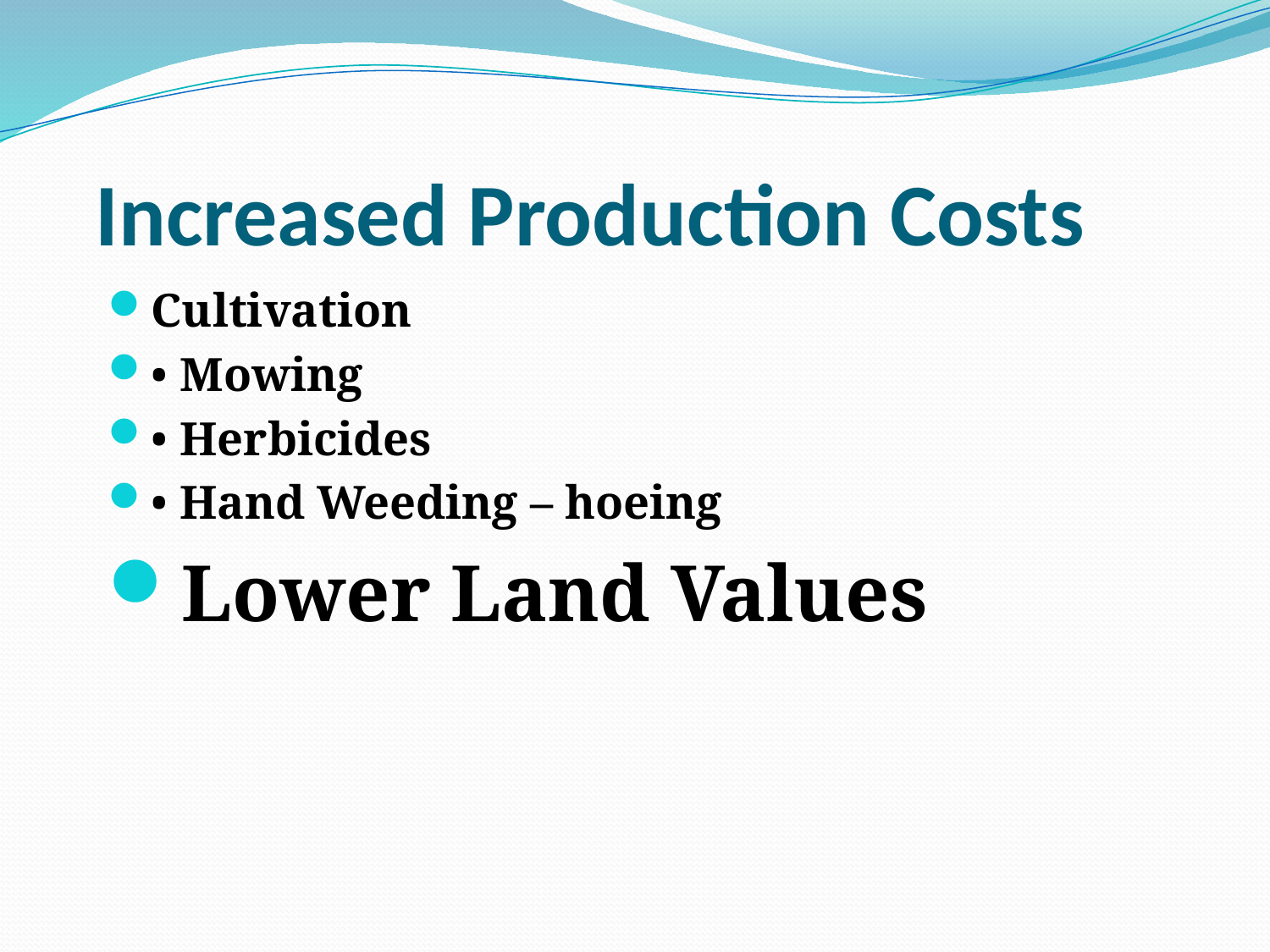

# Increased Production Costs
Cultivation
• Mowing
• Herbicides
• Hand Weeding – hoeing
Lower Land Values